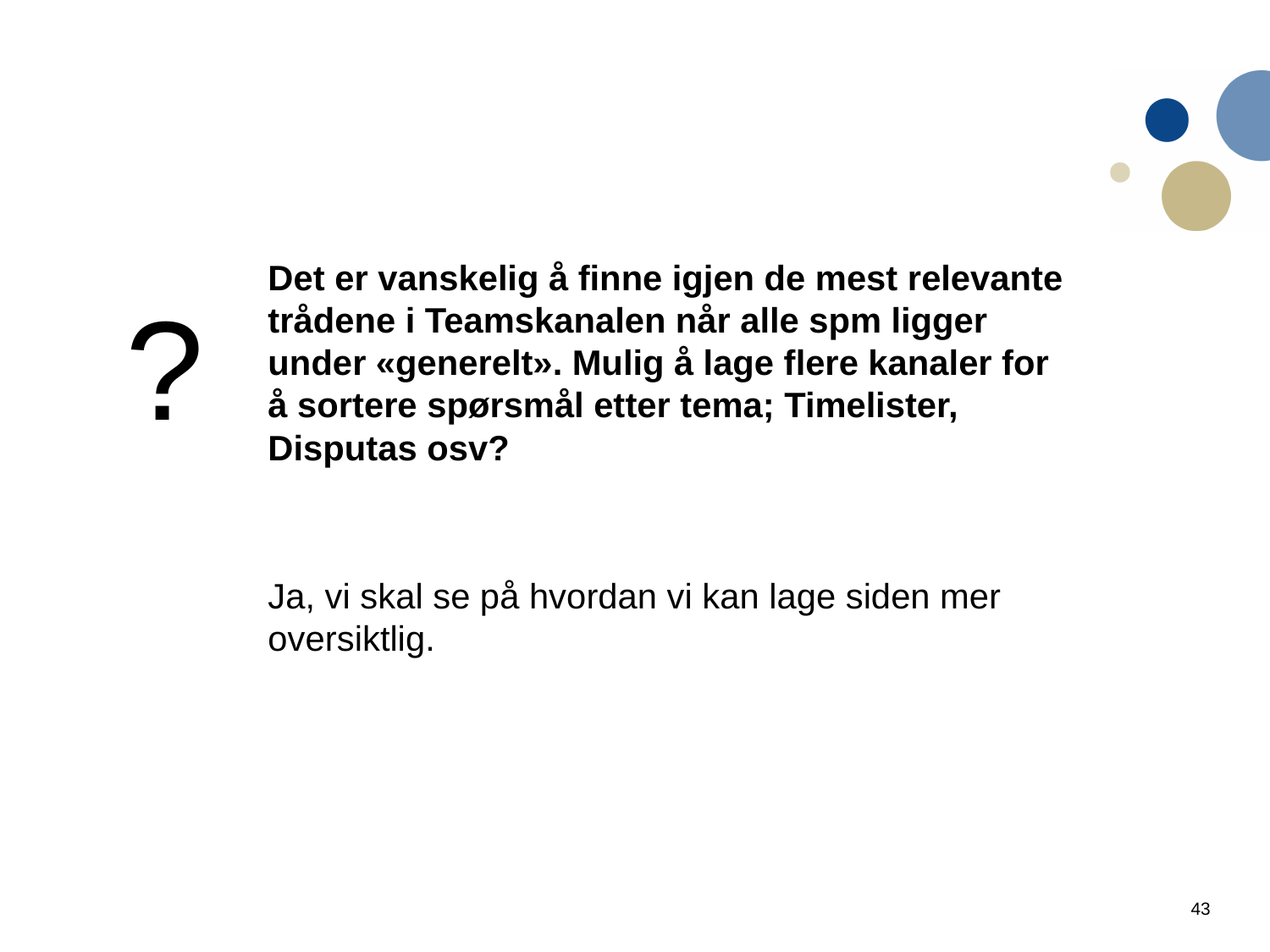

Det er vanskelig å finne igjen de mest relevante trådene i Teamskanalen når alle spm ligger under «generelt». Mulig å lage flere kanaler for å sortere spørsmål etter tema; Timelister, Disputas osv?

Ja, vi skal se på hvordan vi kan lage siden mer oversiktlig.
?